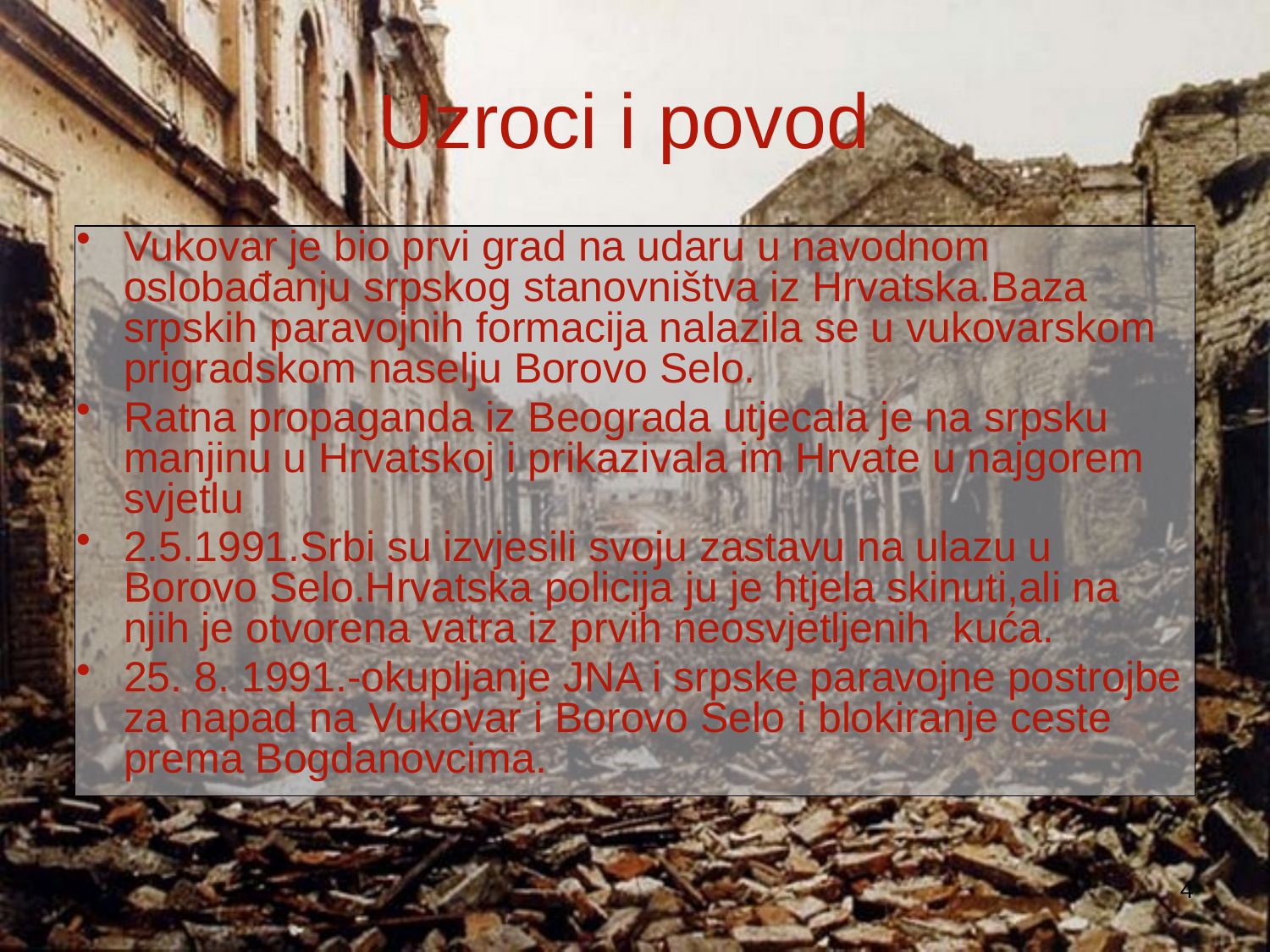

# Uzroci i povod
Vukovar je bio prvi grad na udaru u navodnom oslobađanju srpskog stanovništva iz Hrvatska.Baza srpskih paravojnih formacija nalazila se u vukovarskom prigradskom naselju Borovo Selo.
Ratna propaganda iz Beograda utjecala je na srpsku manjinu u Hrvatskoj i prikazivala im Hrvate u najgorem svjetlu
2.5.1991.Srbi su izvjesili svoju zastavu na ulazu u Borovo Selo.Hrvatska policija ju je htjela skinuti,ali na njih je otvorena vatra iz prvih neosvjetljenih  kuća.
25. 8. 1991.-okupljanje JNA i srpske paravojne postrojbe za napad na Vukovar i Borovo Selo i blokiranje ceste prema Bogdanovcima.

4